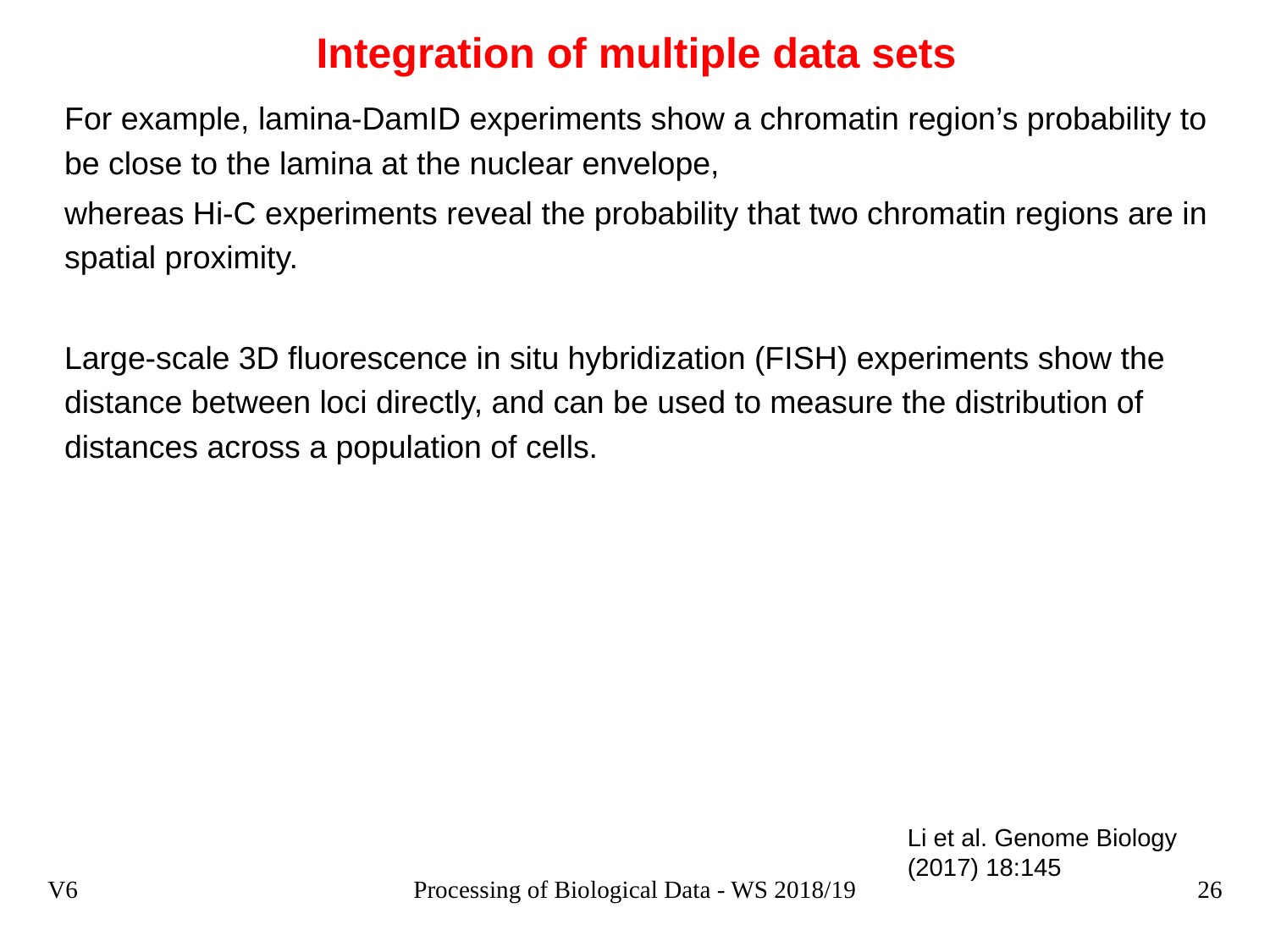

# Integration of multiple data sets
For example, lamina-DamID experiments show a chromatin region’s probability to be close to the lamina at the nuclear envelope,
whereas Hi-C experiments reveal the probability that two chromatin regions are in spatial proximity.

Large-scale 3D fluorescence in situ hybridization (FISH) experiments show the distance between loci directly, and can be used to measure the distribution of distances across a population of cells.
Li et al. Genome Biology (2017) 18:145
V6
Processing of Biological Data - WS 2018/19
26